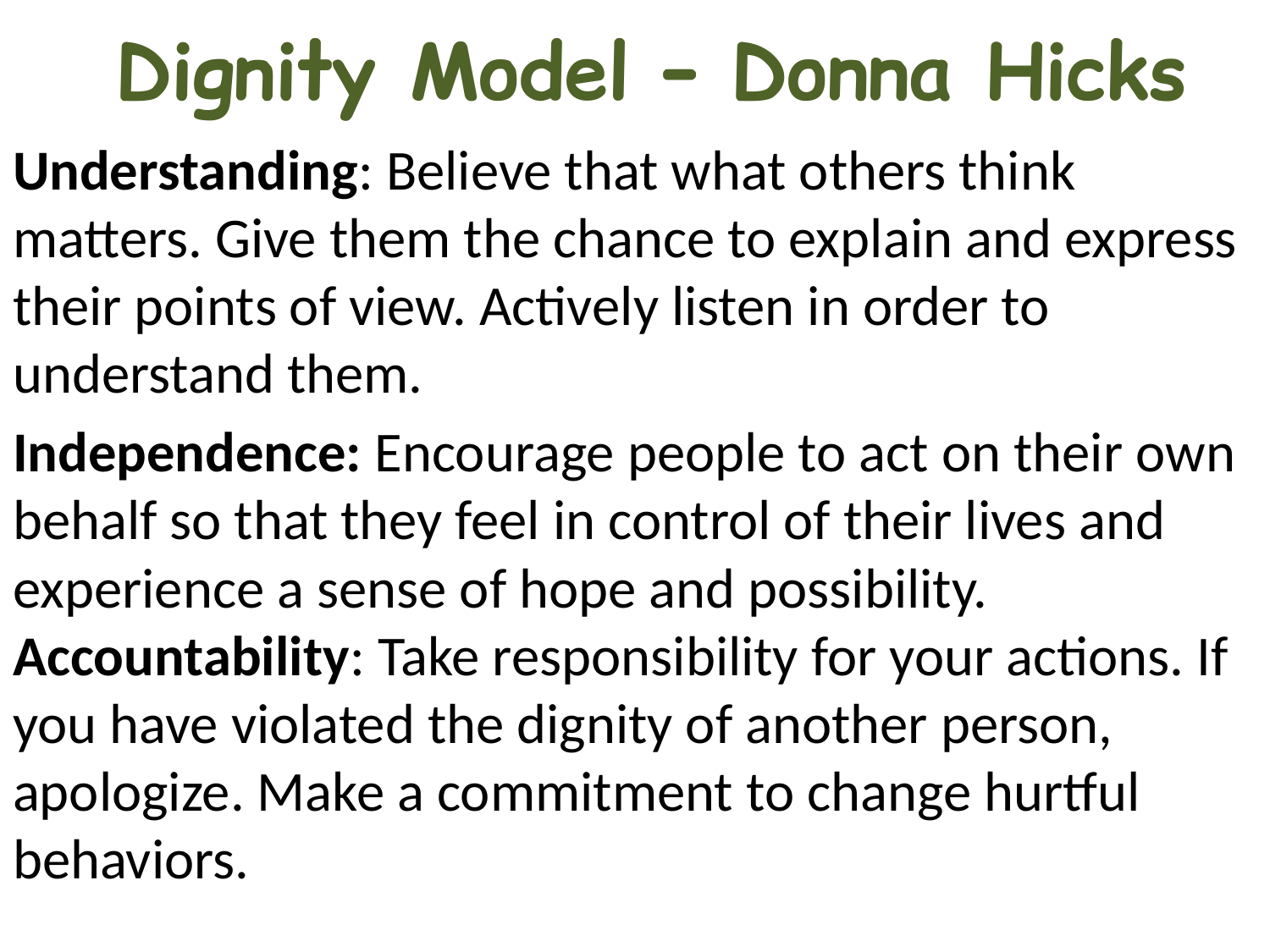

# Dignity Model – Donna Hicks
Understanding: Believe that what others think matters. Give them the chance to explain and express their points of view. Actively listen in order to understand them.
Independence: Encourage people to act on their own behalf so that they feel in control of their lives and experience a sense of hope and possibility. Accountability: Take responsibility for your actions. If you have violated the dignity of another person, apologize. Make a commitment to change hurtful behaviors.